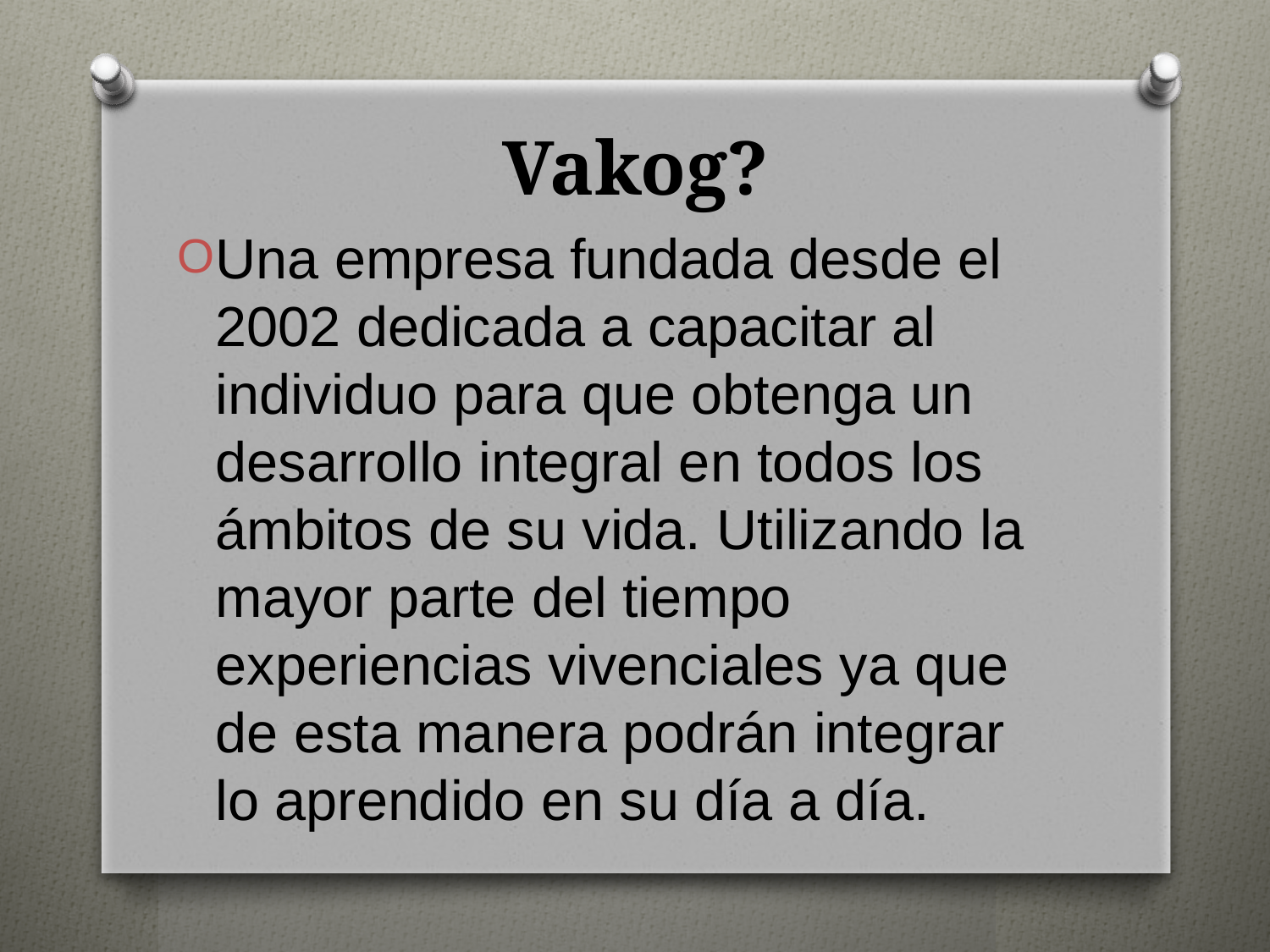

# Vakog?
Una empresa fundada desde el 2002 dedicada a capacitar al individuo para que obtenga un desarrollo integral en todos los ámbitos de su vida. Utilizando la mayor parte del tiempo experiencias vivenciales ya que de esta manera podrán integrar lo aprendido en su día a día.